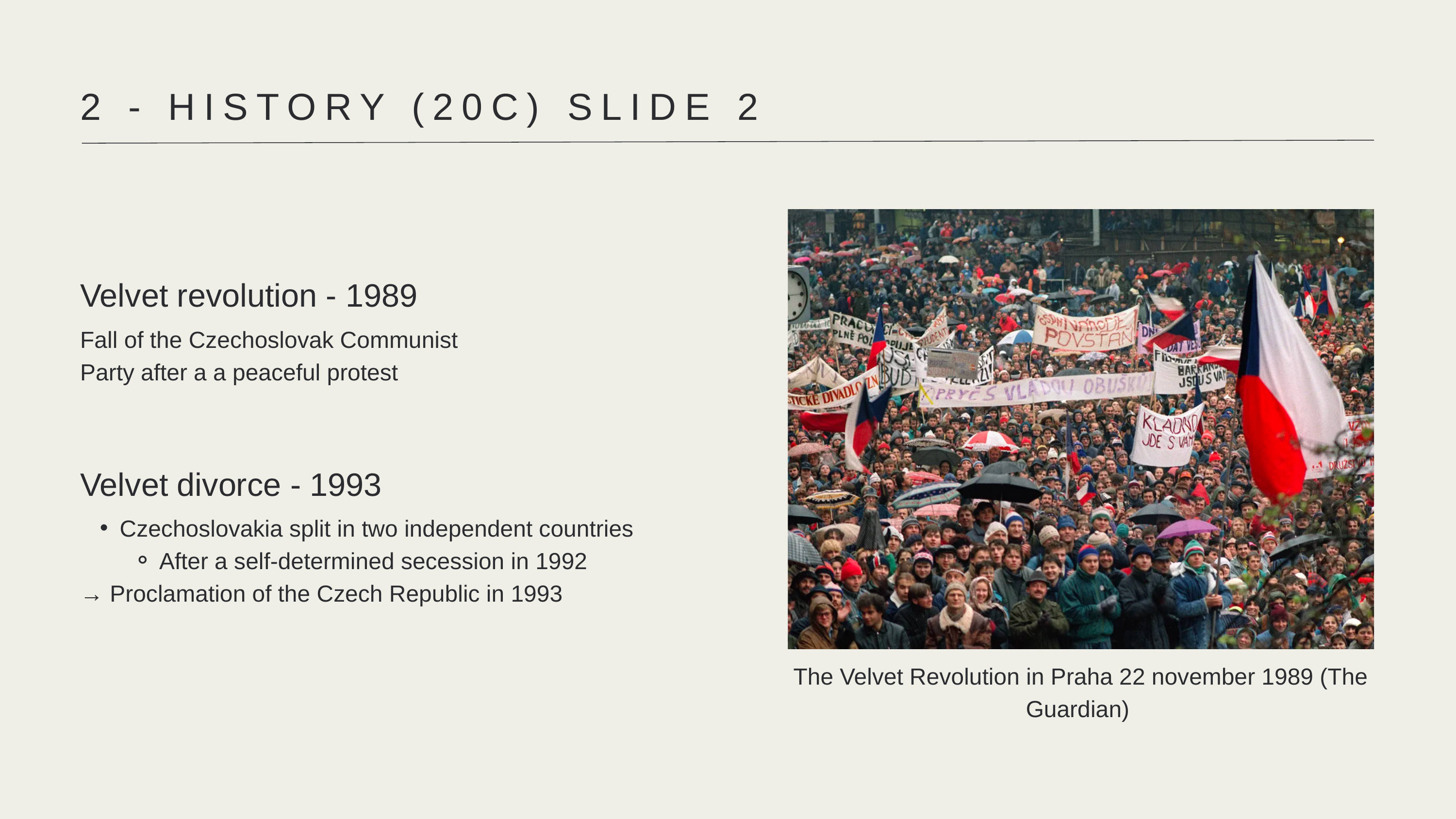

2 - HISTORY (20C) SLIDE 2

Velvet revolution - 1989
Fall of the Czechoslovak Communist Party after a a peaceful protest
Velvet divorce - 1993
Czechoslovakia split in two independent countries
After a self-determined secession in 1992
→ Proclamation of the Czech Republic in 1993
The Velvet Revolution in Praha 22 november 1989 (The Guardian)